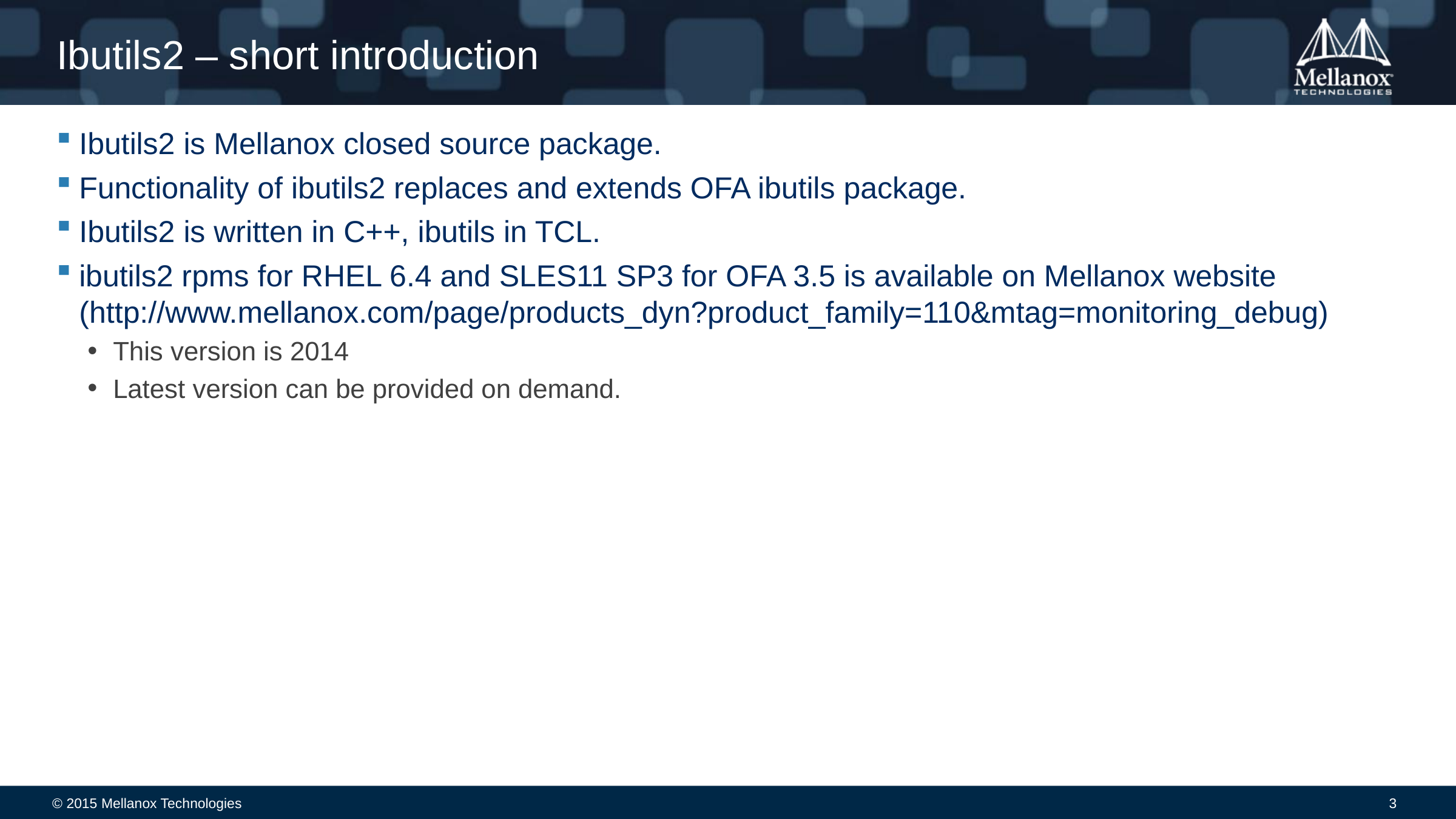

# Ibutils2 – short introduction
Ibutils2 is Mellanox closed source package.
Functionality of ibutils2 replaces and extends OFA ibutils package.
Ibutils2 is written in C++, ibutils in TCL.
ibutils2 rpms for RHEL 6.4 and SLES11 SP3 for OFA 3.5 is available on Mellanox website (http://www.mellanox.com/page/products_dyn?product_family=110&mtag=monitoring_debug)
This version is 2014
Latest version can be provided on demand.